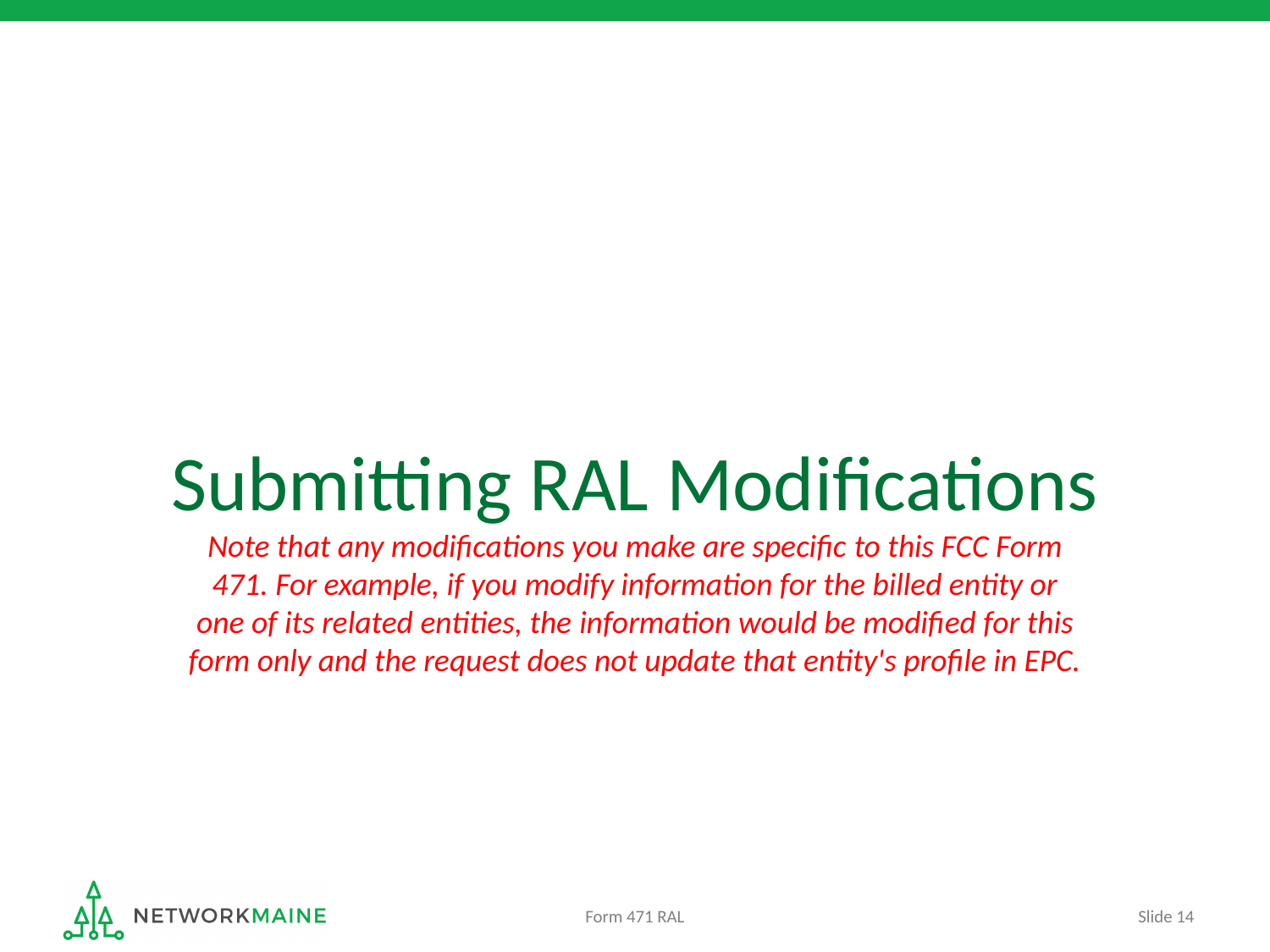

# Submitting RAL Modifications
Note that any modifications you make are specific to this FCC Form 471. For example, if you modify information for the billed entity or one of its related entities, the information would be modified for this form only and the request does not update that entity's profile in EPC.